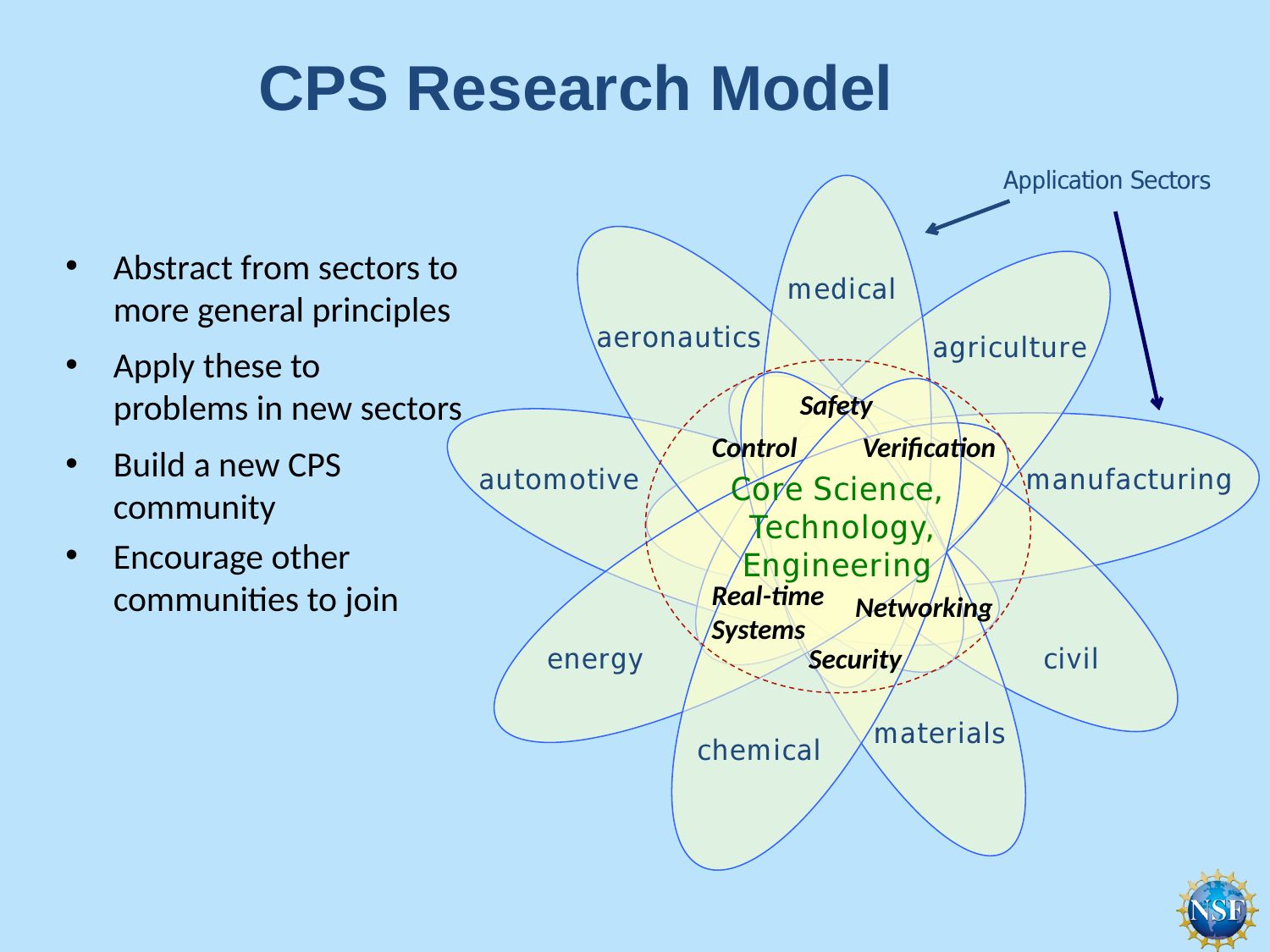

# CPS Research Model
Application Sectors

Abstract from sectors to more general principles
Apply these to problems in new sectors
Build a new CPS community
Encourage other communities to join

medical

aeronautics
agriculture

Core Science,
 Technology,
Engineering
Safety
Control
Verification
Real-time
Systems
Networking
Security
automotive
manufacturing
  energy
civil
materials
chemical